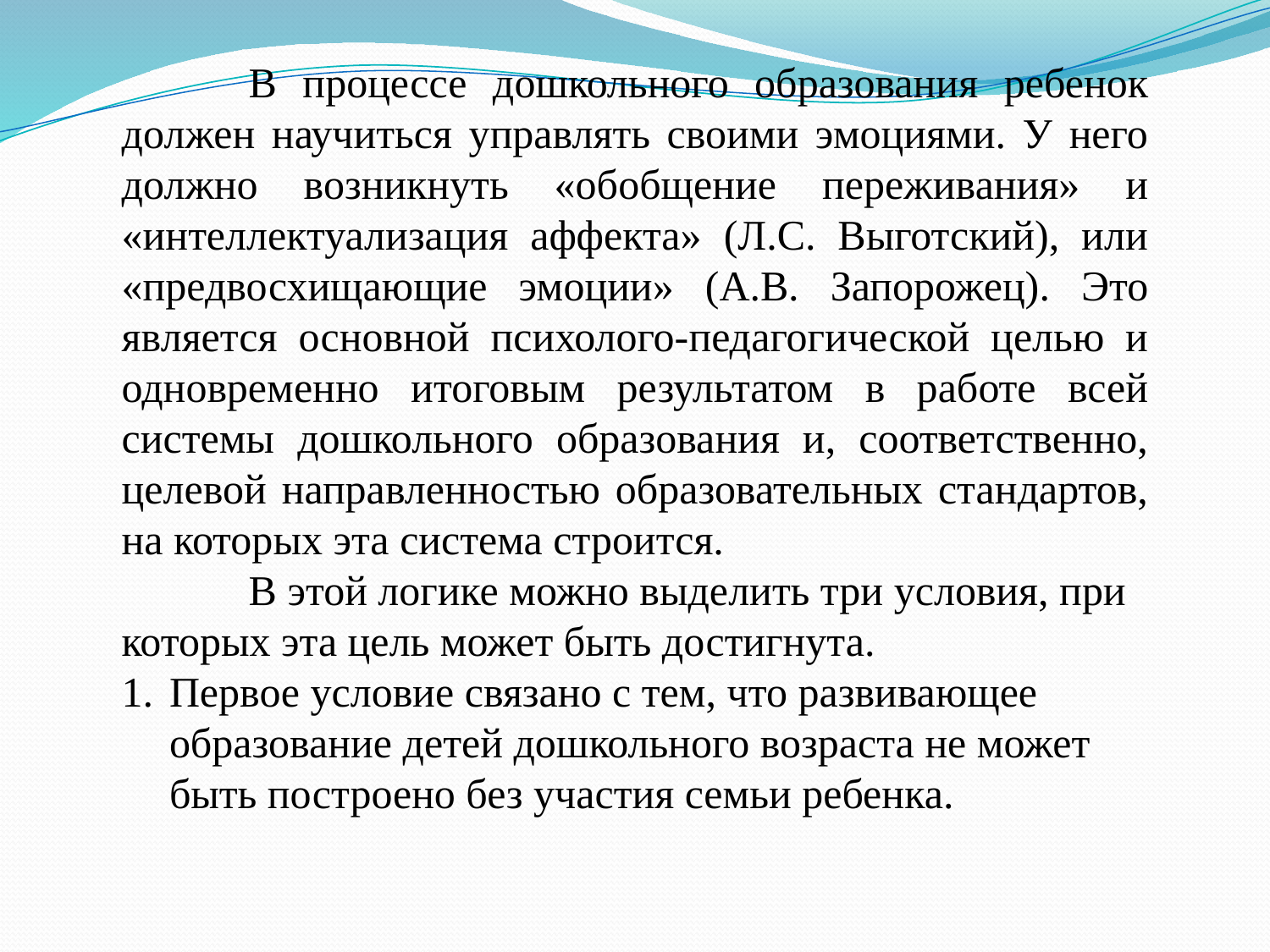

В процессе дошкольного образования ребенок должен научиться управлять своими эмоциями. У него должно возникнуть «обобщение переживания» и «интеллектуализация аффекта» (Л.С. Выготский), или «предвосхищающие эмоции» (А.В. Запорожец). Это является основной психолого-педагогической целью и одновременно итоговым результатом в работе всей системы дошкольного образования и, соответственно, целевой направленностью образовательных стандартов, на которых эта система строится.
	В этой логике можно выделить три условия, при которых эта цель может быть достигнута.
Первое условие связано с тем, что развивающее образование детей дошкольного возраста не может быть построено без участия семьи ребенка.